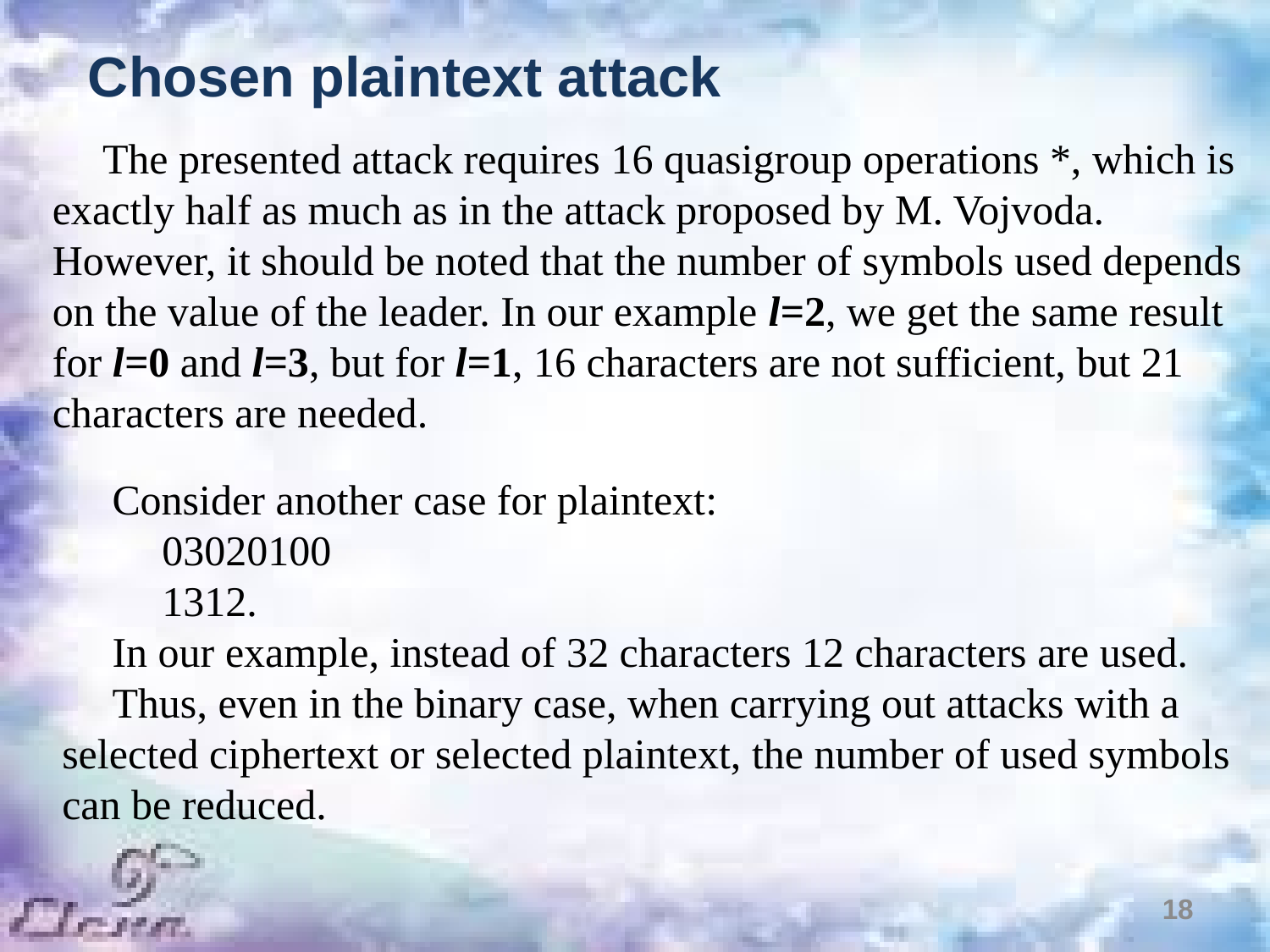

Chosen plaintext attack
The presented attack requires 16 quasigroup operations *, which is exactly half as much as in the attack proposed by M. Vojvoda. 	However, it should be noted that the number of symbols used depends on the value of the leader. In our example l=2, we get the same result for l=0 and l=3, but for l=1, 16 characters are not sufficient, but 21 characters are needed.

Consider another case for plaintext:
03020100
1312.
In our example, instead of 32 characters 12 characters are used.
Thus, even in the binary case, when carrying out attacks with a selected ciphertext or selected plaintext, the number of used symbols can be reduced.
18